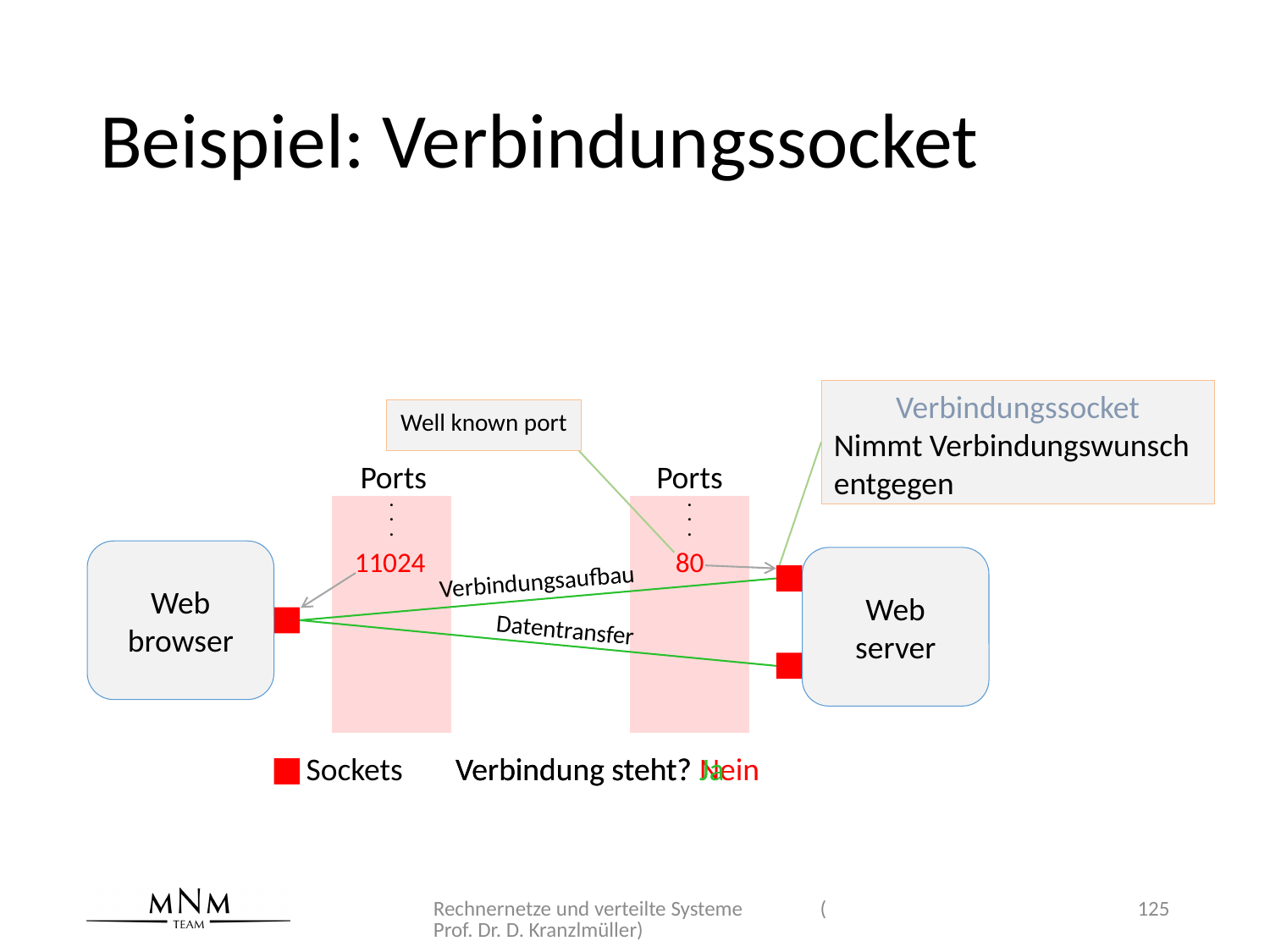

# Beispiel: Verbindungssocket
Verbindungssocket
Nimmt Verbindungswunsch entgegen
Well known port
Ports
Ports
.
.
.
.
.
.

11024
80
Web
browser
Web
server
Verbindungsaufbau

Datentransfer

Sockets

Verbindung steht? Nein
Verbindung steht? Ja
Rechnernetze und verteilte Systeme                (Prof. Dr. D. Kranzlmüller)
125